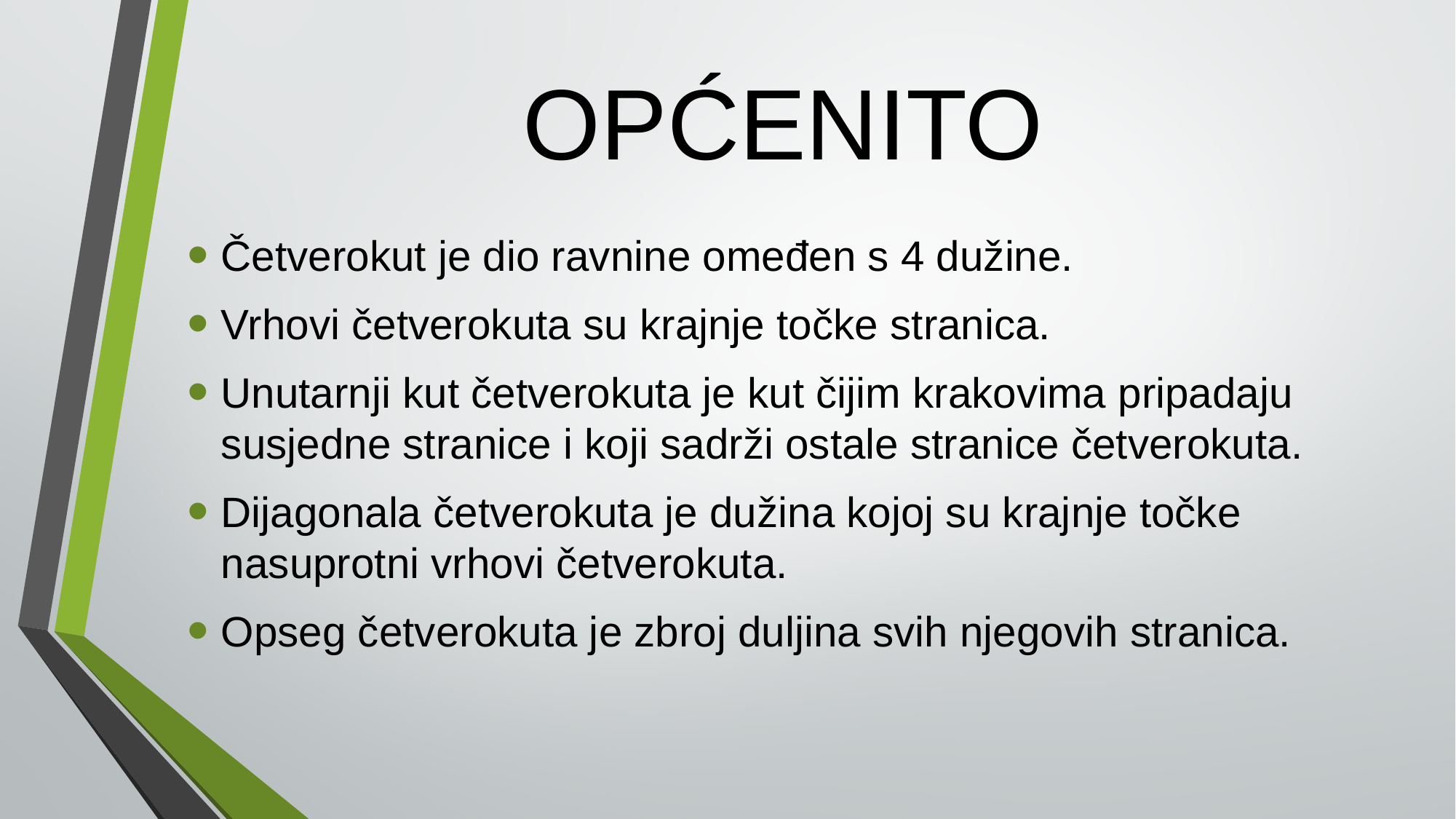

# OPĆENITO
Četverokut je dio ravnine omeđen s 4 dužine.
Vrhovi četverokuta su krajnje točke stranica.
Unutarnji kut četverokuta je kut čijim krakovima pripadaju susjedne stranice i koji sadrži ostale stranice četverokuta.
Dijagonala četverokuta je dužina kojoj su krajnje točke nasuprotni vrhovi četverokuta.
Opseg četverokuta je zbroj duljina svih njegovih stranica.